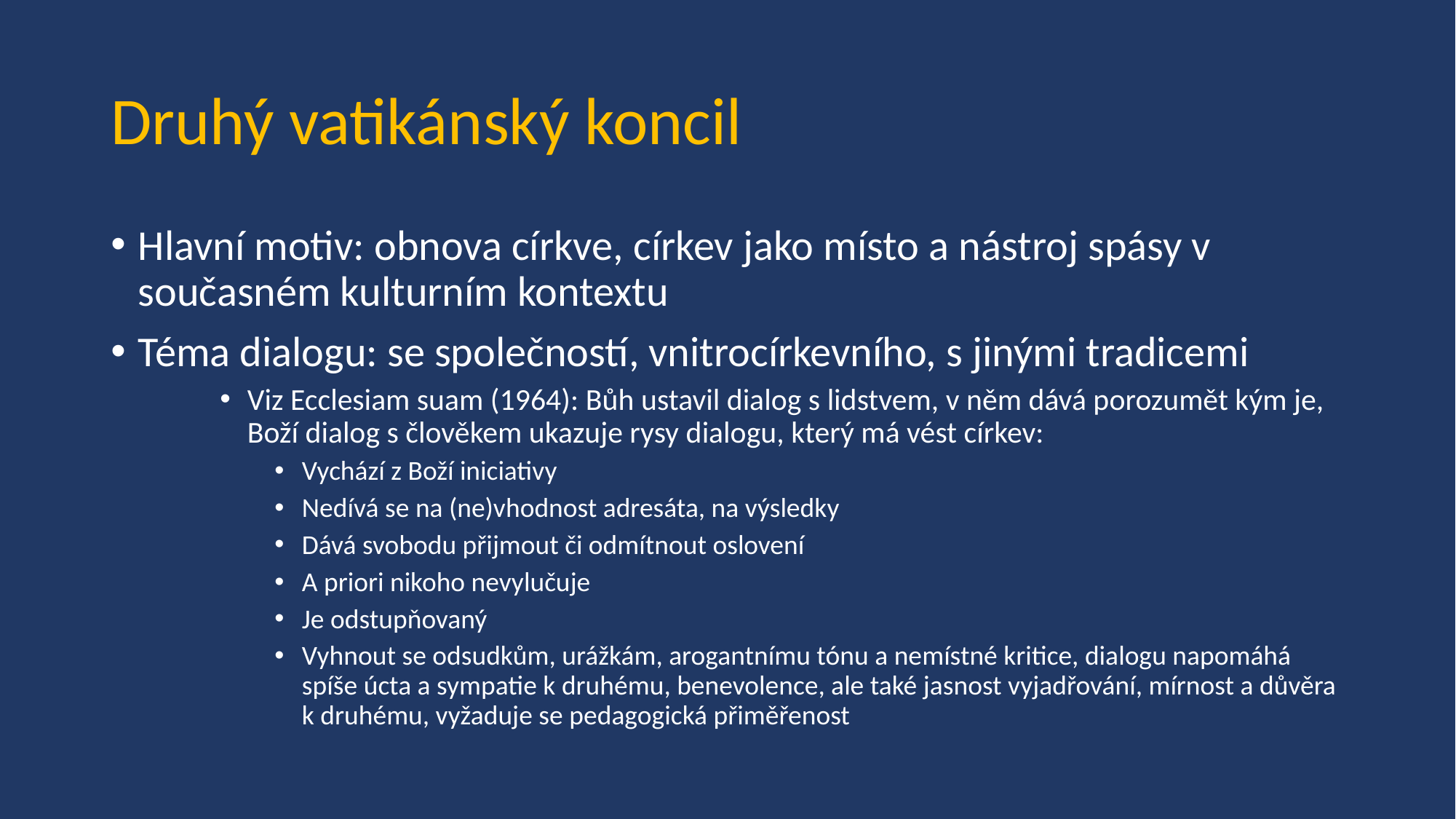

# Druhý vatikánský koncil
Hlavní motiv: obnova církve, církev jako místo a nástroj spásy v současném kulturním kontextu
Téma dialogu: se společností, vnitrocírkevního, s jinými tradicemi
Viz Ecclesiam suam (1964): Bůh ustavil dialog s lidstvem, v něm dává porozumět kým je, Boží dialog s člověkem ukazuje rysy dialogu, který má vést církev:
Vychází z Boží iniciativy
Nedívá se na (ne)vhodnost adresáta, na výsledky
Dává svobodu přijmout či odmítnout oslovení
A priori nikoho nevylučuje
Je odstupňovaný
Vyhnout se odsudkům, urážkám, arogantnímu tónu a nemístné kritice, dialogu napomáhá spíše úcta a sympatie k druhému, benevolence, ale také jasnost vyjadřování, mírnost a důvěra k druhému, vyžaduje se pedagogická přiměřenost